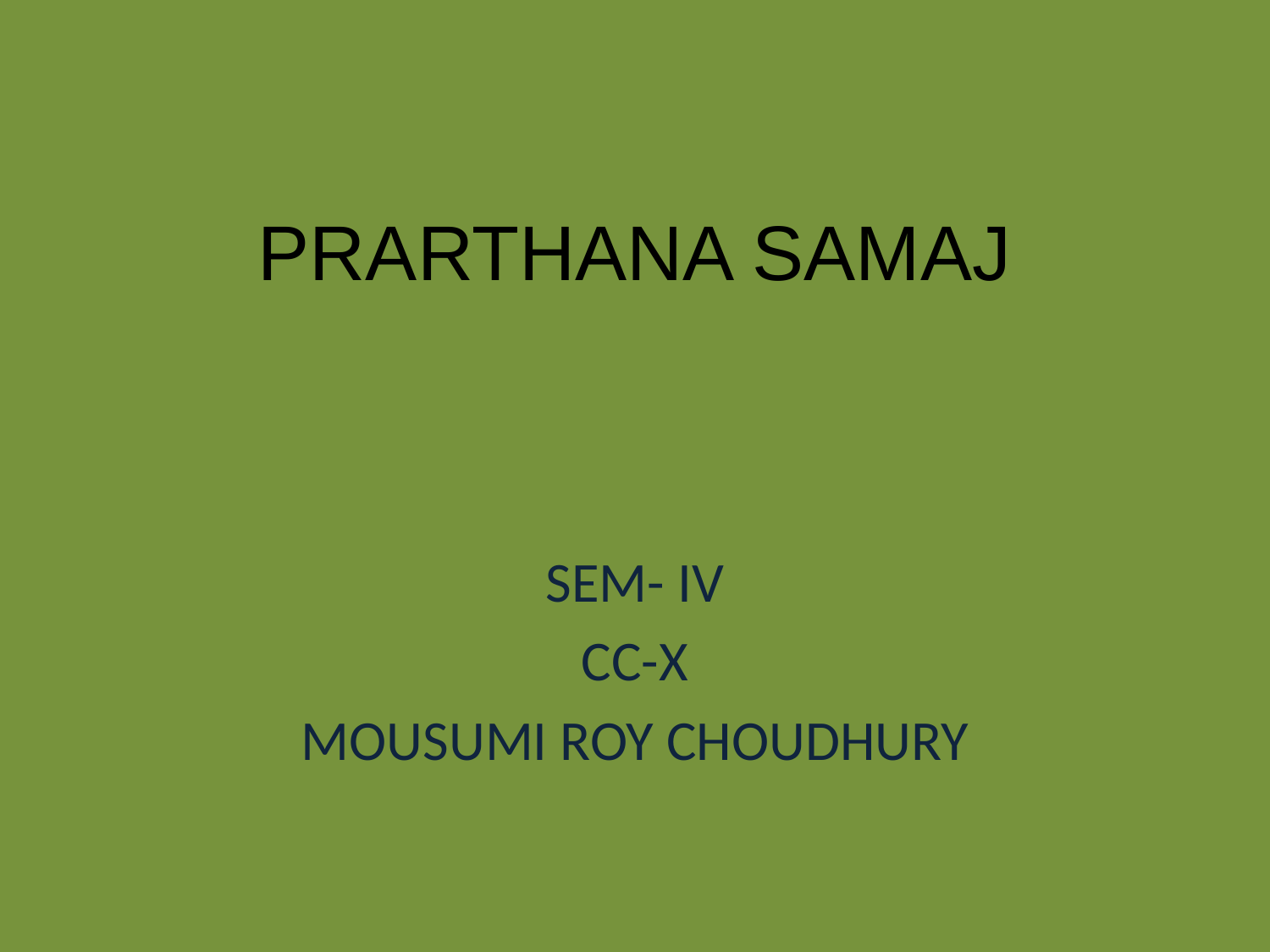

# PRARTHANA SAMAJ
SEM- IV
CC-X
MOUSUMI ROY CHOUDHURY